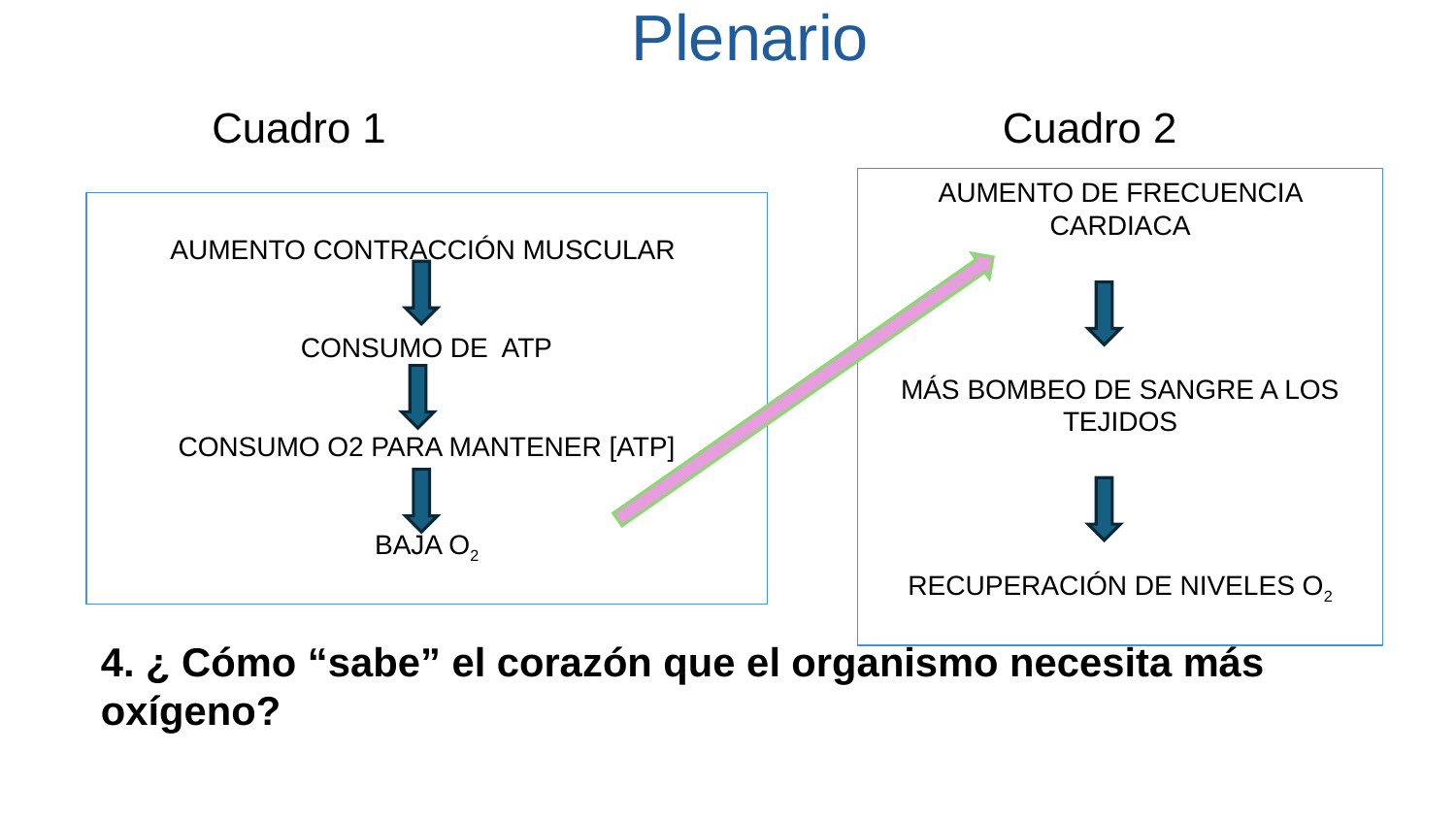

Plenario
Cuadro 1                                                    Cuadro 2
AUMENTO DE FRECUENCIA CARDIACA

MÁS BOMBEO DE SANGRE A LOS TEJIDOS

RECUPERACIÓN DE NIVELES O2

AUMENTO CONTRACCIÓN MUSCULAR

CONSUMO DE  ATP

CONSUMO O2 PARA MANTENER [ATP]

BAJA O2

4. ¿ Cómo “sabe” el corazón que el organismo necesita más oxígeno?